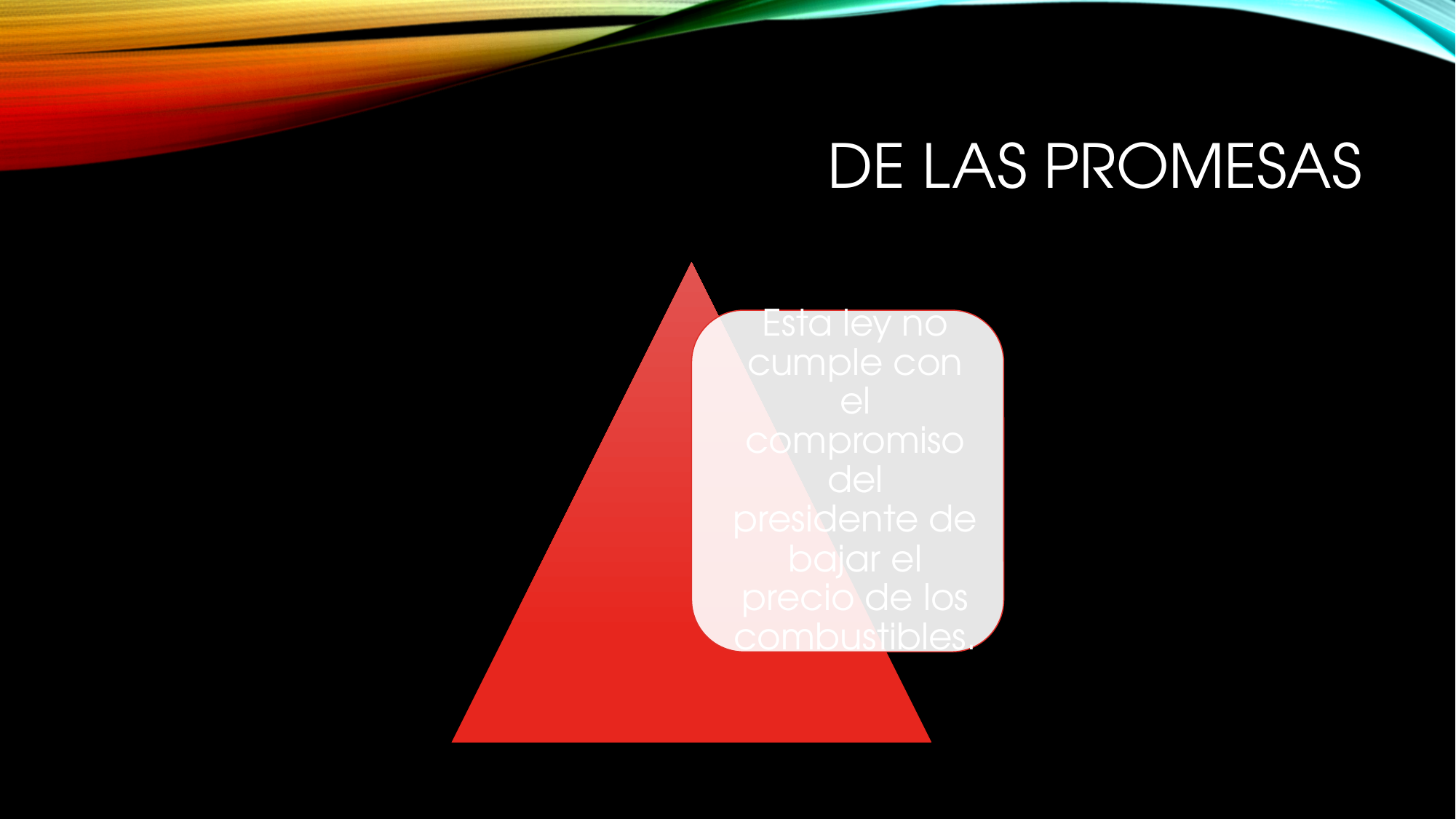

# De las promesas
Esta ley no cumple con el compromiso del presidente de bajar el precio de los combustibles.